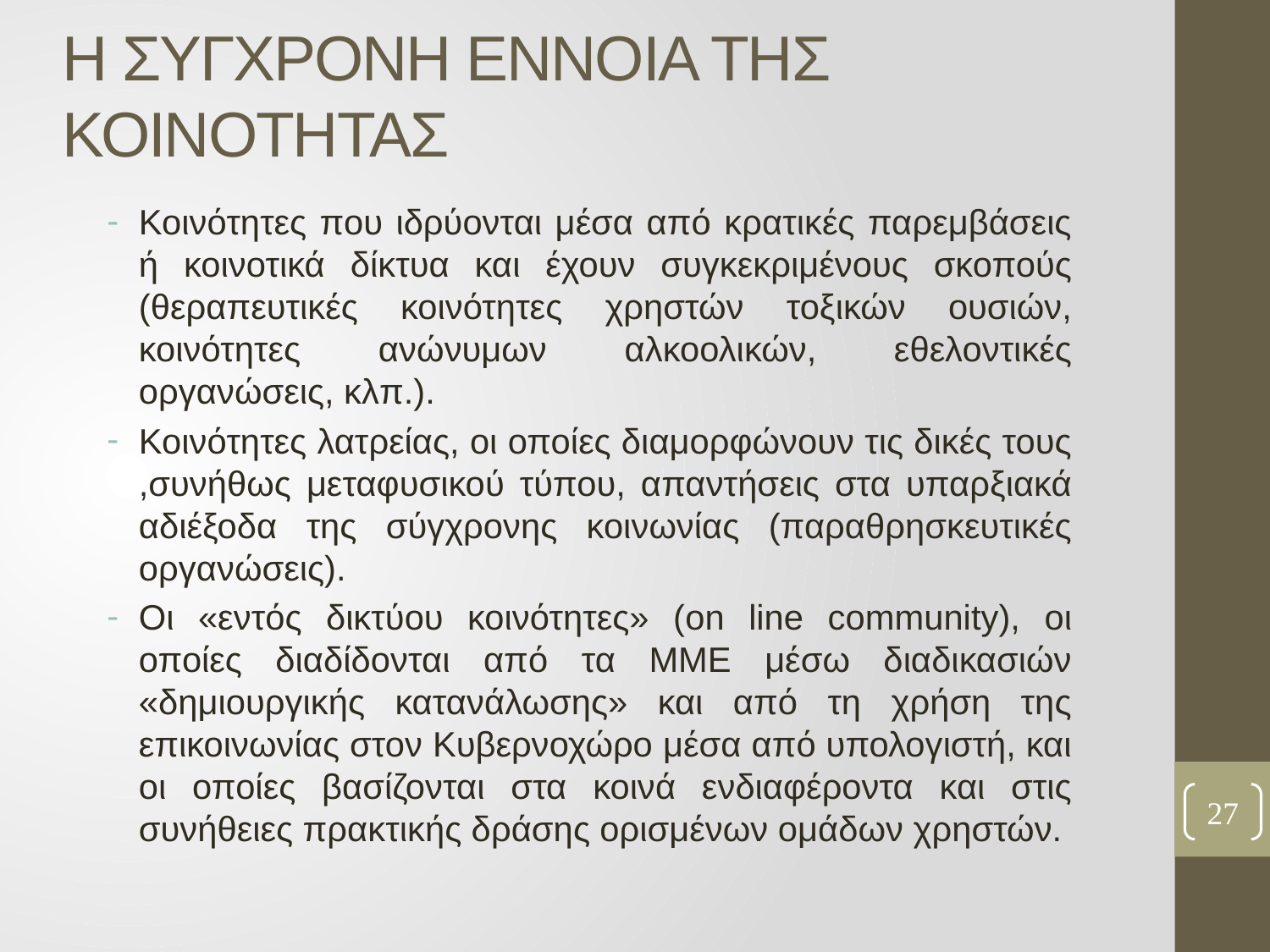

# Η ΣΥΓΧΡΟΝΗ ΕΝΝΟΙΑ ΤΗΣ ΚΟΙΝΟΤΗΤΑΣ
Κοινότητες που ιδρύονται μέσα από κρατικές παρεμβάσεις ή κοινοτικά δίκτυα και έχουν συγκεκριμένους σκοπούς (θεραπευτικές κοινότητες χρηστών τοξικών ουσιών, κοινότητες ανώνυμων αλκοολικών, εθελοντικές οργανώσεις, κλπ.).
Κοινότητες λατρείας, οι οποίες διαμορφώνουν τις δικές τους ,συνήθως μεταφυσικού τύπου, απαντήσεις στα υπαρξιακά αδιέξοδα της σύγχρονης κοινωνίας (παραθρησκευτικές οργανώσεις).
Οι «εντός δικτύου κοινότητες» (on line community), οι οποίες διαδίδονται από τα ΜΜΕ μέσω διαδικασιών «δημιουργικής κατανάλωσης» και από τη χρήση της επικοινωνίας στον Κυβερνοχώρο μέσα από υπολογιστή, και οι οποίες βασίζονται στα κοινά ενδιαφέροντα και στις συνήθειες πρακτικής δράσης ορισμένων ομάδων χρηστών.
27